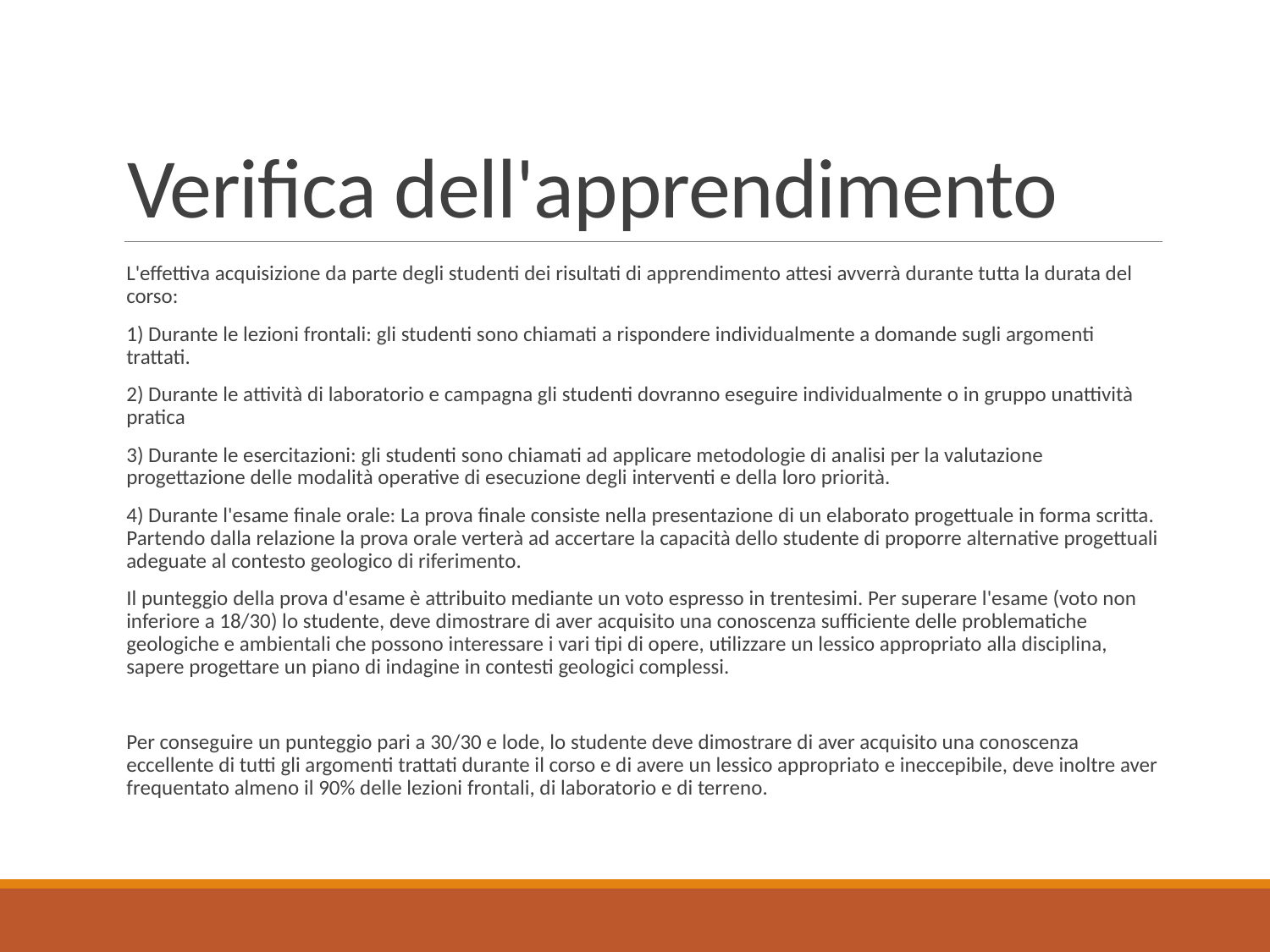

# Verifica dell'apprendimento
L'effettiva acquisizione da parte degli studenti dei risultati di apprendimento attesi avverrà durante tutta la durata del corso:
1) Durante le lezioni frontali: gli studenti sono chiamati a rispondere individualmente a domande sugli argomenti trattati.
2) Durante le attività di laboratorio e campagna gli studenti dovranno eseguire individualmente o in gruppo unattività pratica
3) Durante le esercitazioni: gli studenti sono chiamati ad applicare metodologie di analisi per la valutazione progettazione delle modalità operative di esecuzione degli interventi e della loro priorità.
4) Durante l'esame finale orale: La prova finale consiste nella presentazione di un elaborato progettuale in forma scritta. Partendo dalla relazione la prova orale verterà ad accertare la capacità dello studente di proporre alternative progettuali adeguate al contesto geologico di riferimento.
Il punteggio della prova d'esame è attribuito mediante un voto espresso in trentesimi. Per superare l'esame (voto non inferiore a 18/30) lo studente, deve dimostrare di aver acquisito una conoscenza sufficiente delle problematiche geologiche e ambientali che possono interessare i vari tipi di opere, utilizzare un lessico appropriato alla disciplina, sapere progettare un piano di indagine in contesti geologici complessi.

Per conseguire un punteggio pari a 30/30 e lode, lo studente deve dimostrare di aver acquisito una conoscenza eccellente di tutti gli argomenti trattati durante il corso e di avere un lessico appropriato e ineccepibile, deve inoltre aver frequentato almeno il 90% delle lezioni frontali, di laboratorio e di terreno.